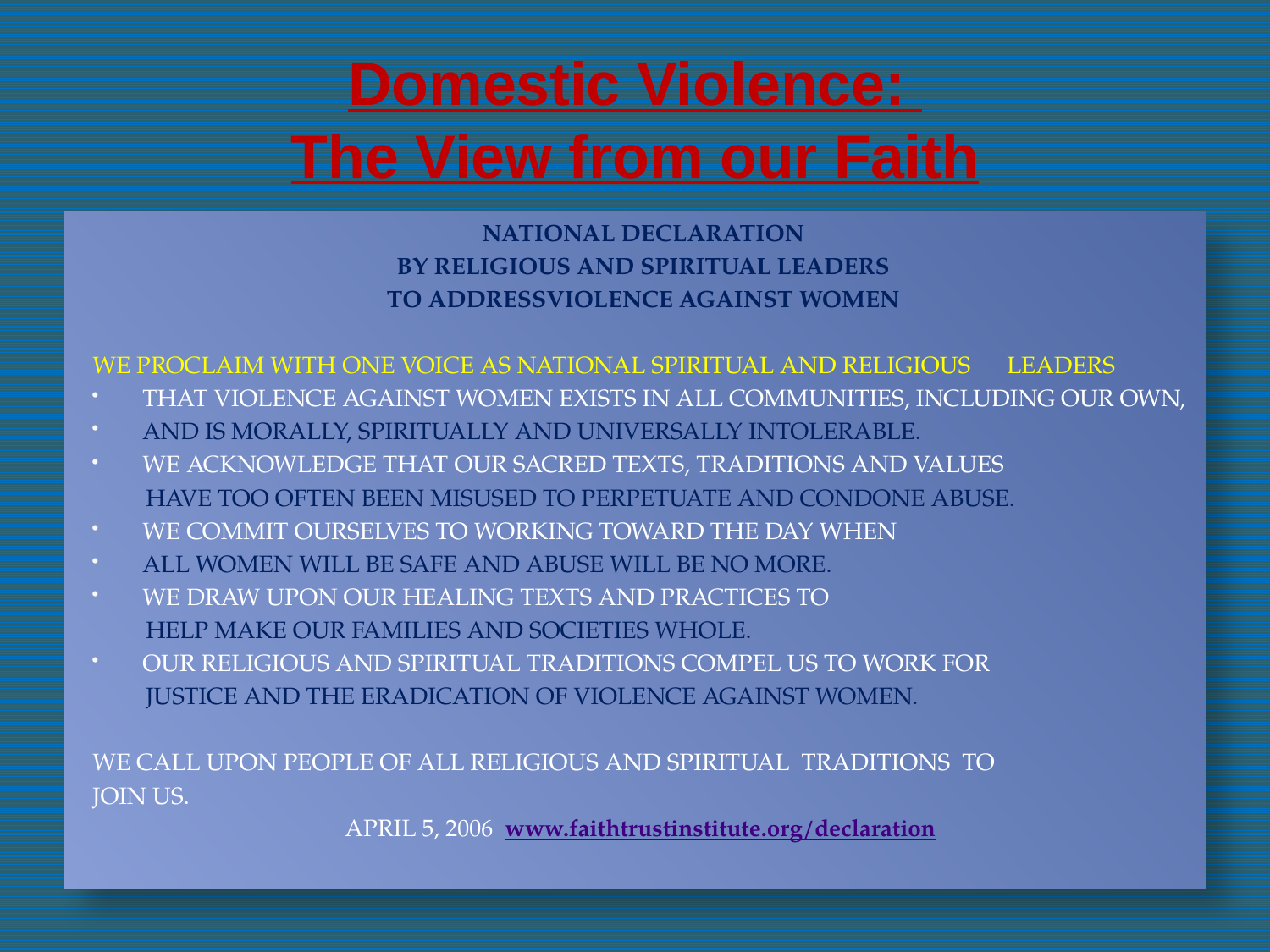

# Domestic Violence: The View from our Faith
NATIONAL DECLARATION
BY RELIGIOUS AND SPIRITUAL LEADERS
TO ADDRESSVIOLENCE AGAINST WOMEN

WE PROCLAIM WITH ONE VOICE AS NATIONAL SPIRITUAL AND RELIGIOUS 					LEADERS
THAT VIOLENCE AGAINST WOMEN EXISTS IN ALL COMMUNITIES, INCLUDING OUR OWN,
AND IS MORALLY, SPIRITUALLY AND UNIVERSALLY INTOLERABLE.
WE ACKNOWLEDGE THAT OUR SACRED TEXTS, TRADITIONS AND VALUES
         HAVE TOO OFTEN BEEN MISUSED TO PERPETUATE AND CONDONE ABUSE.
WE COMMIT OURSELVES TO WORKING TOWARD THE DAY WHEN
ALL WOMEN WILL BE SAFE AND ABUSE WILL BE NO MORE.
WE DRAW UPON OUR HEALING TEXTS AND PRACTICES TO
         HELP MAKE OUR FAMILIES AND SOCIETIES WHOLE.
OUR RELIGIOUS AND SPIRITUAL TRADITIONS COMPEL US TO WORK FOR
         JUSTICE AND THE ERADICATION OF VIOLENCE AGAINST WOMEN.

WE CALL UPON PEOPLE OF ALL RELIGIOUS AND SPIRITUAL  TRADITIONS  TO
JOIN US.
APRIL 5, 2006  www.faithtrustinstitute.org/declaration